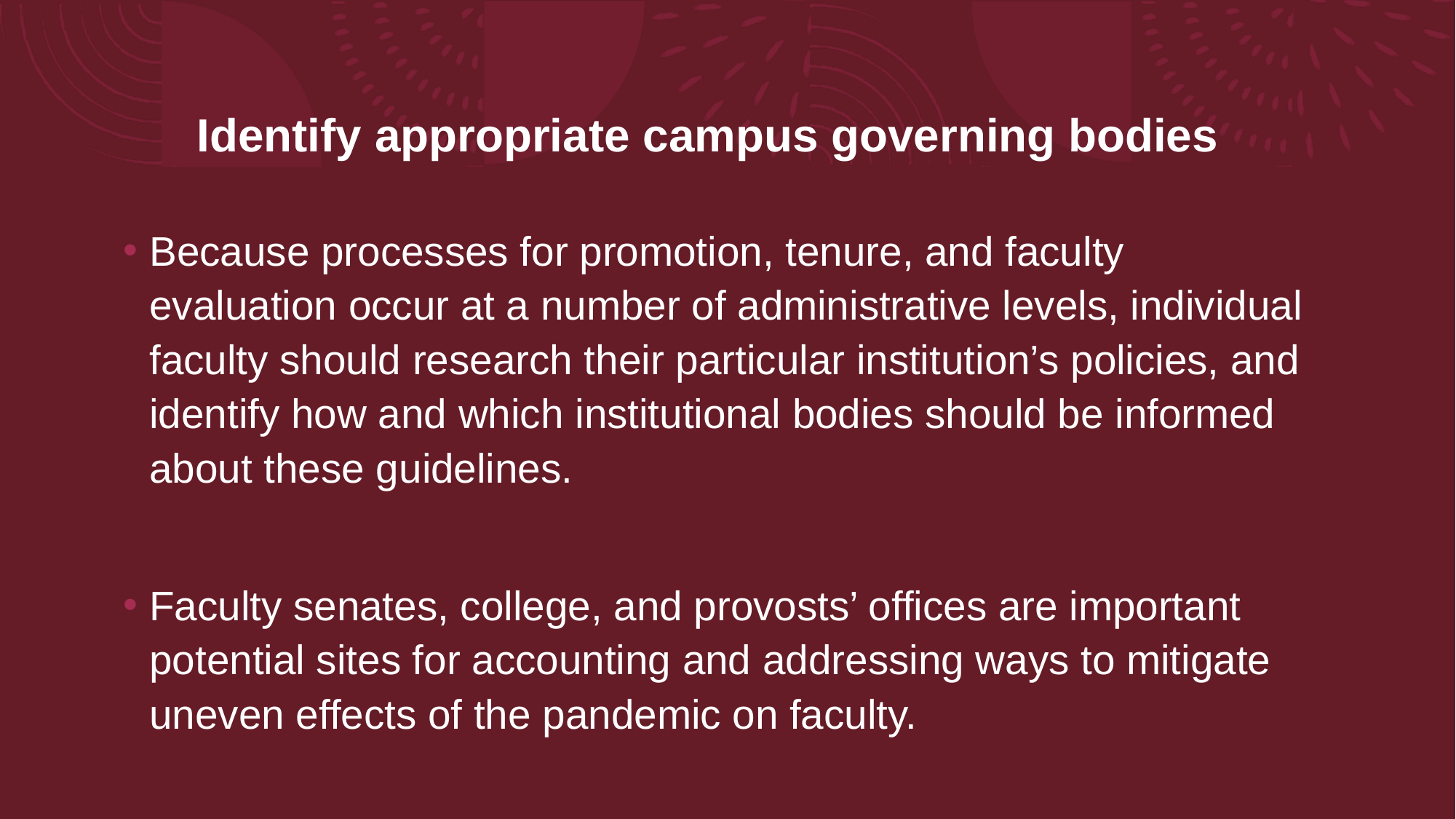

# Identify appropriate campus governing bodies
Because processes for promotion, tenure, and faculty evaluation occur at a number of administrative levels, individual faculty should research their particular institution’s policies, and identify how and which institutional bodies should be informed about these guidelines.

Faculty senates, college, and provosts’ offices are important potential sites for accounting and addressing ways to mitigate uneven effects of the pandemic on faculty.